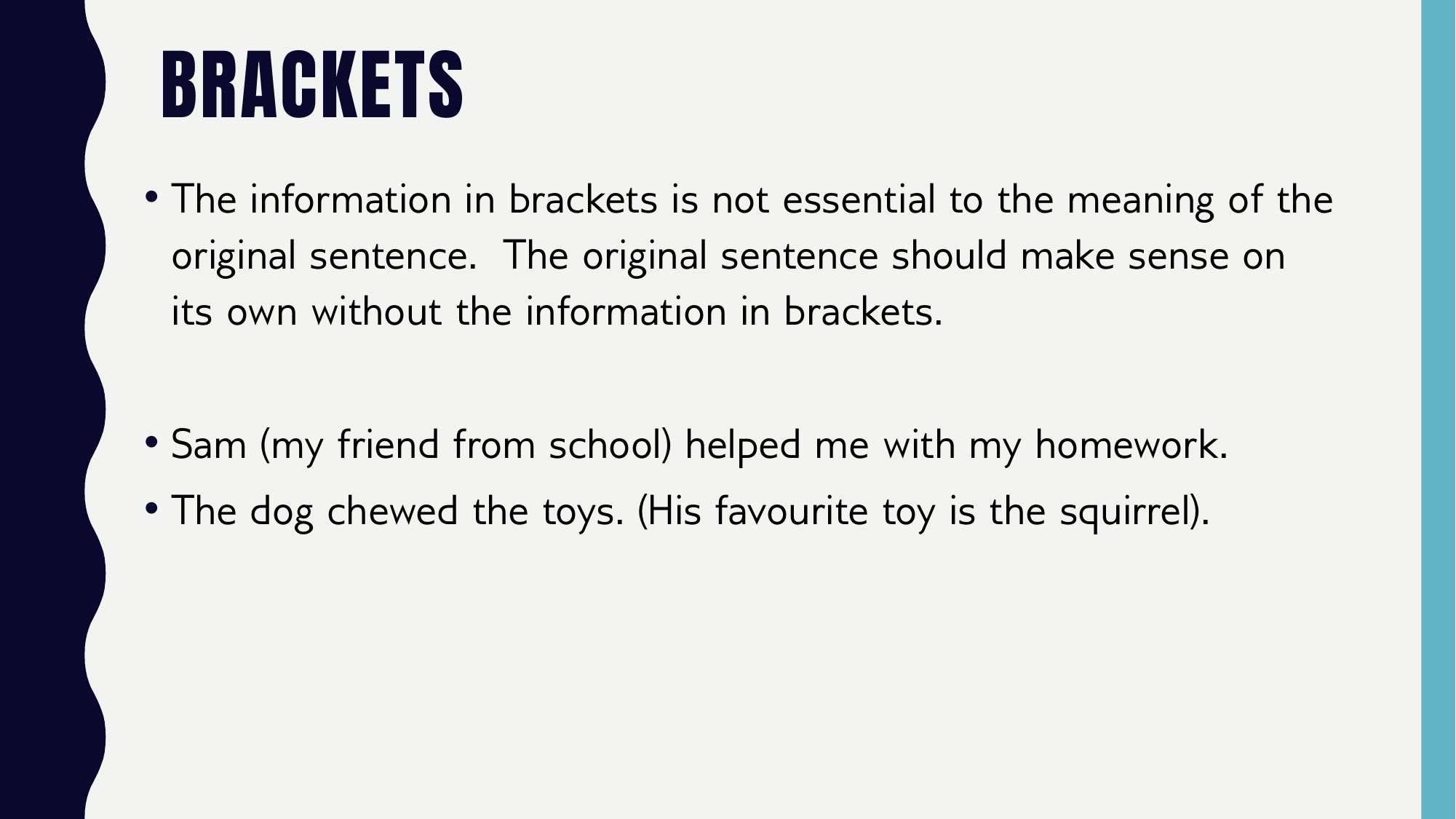

# brackets
The information in brackets is not essential to the meaning of the original sentence.  The original sentence should make sense on its own without the information in brackets.

Sam (my friend from school) helped me with my homework.
The dog chewed the toys. (His favourite toy is the squirrel).